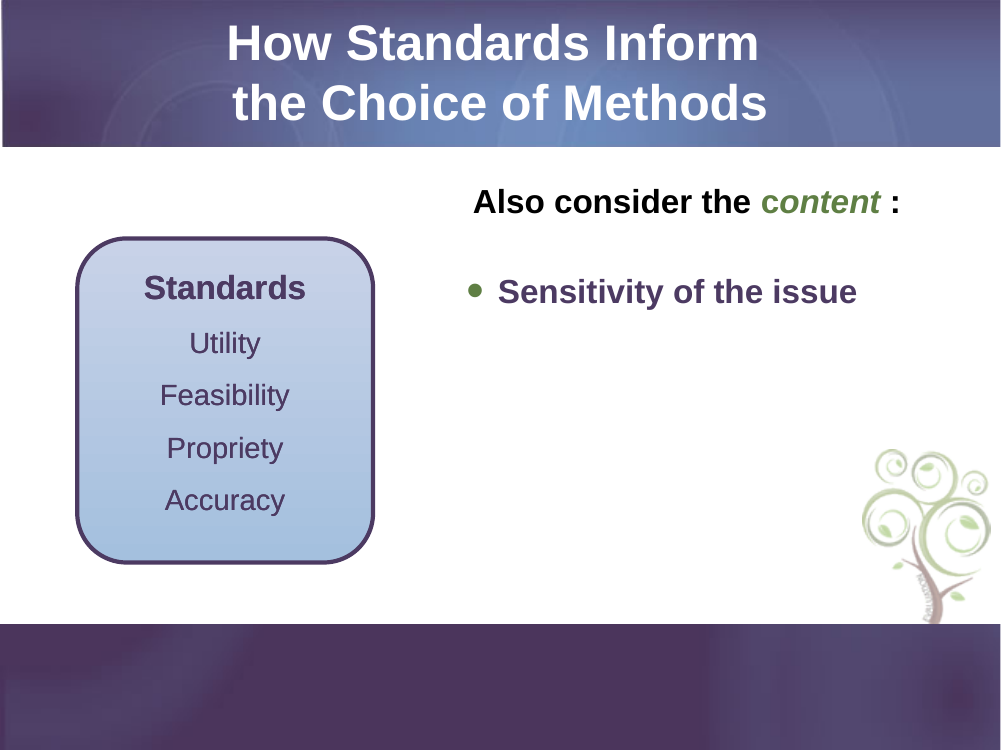

# How Standards Inform the Choice of Methods
Also consider the content :
Sensitivity of the issue

Standards
Utility
Feasibility
Propriety
Accuracy
Standards
Utility
Feasibility
Propriety
Accuracy